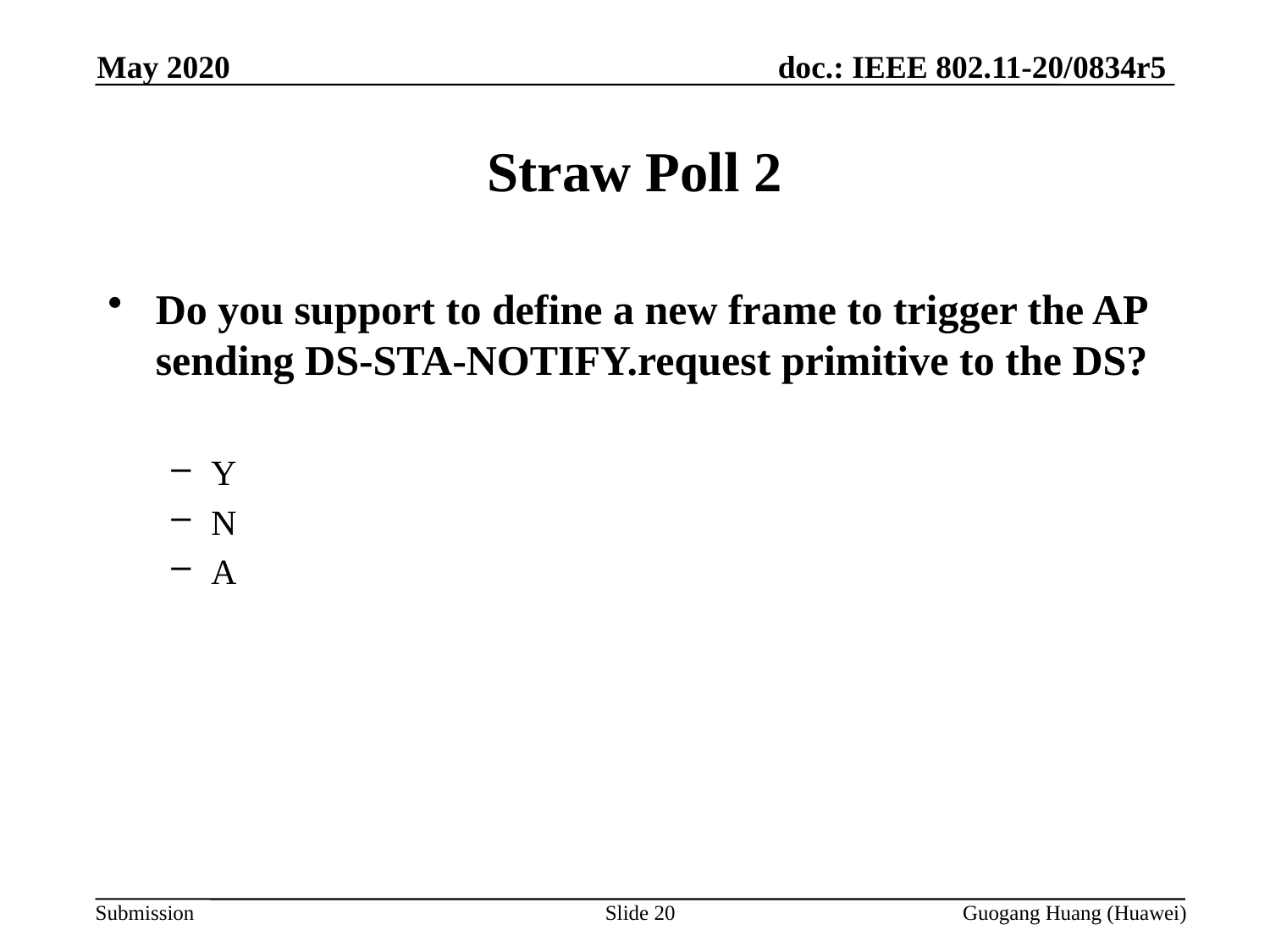

May 2020
Straw Poll 2
Do you support to define a new frame to trigger the AP sending DS-STA-NOTIFY.request primitive to the DS?

Y
N
A

Slide 20
Guogang Huang (Huawei)